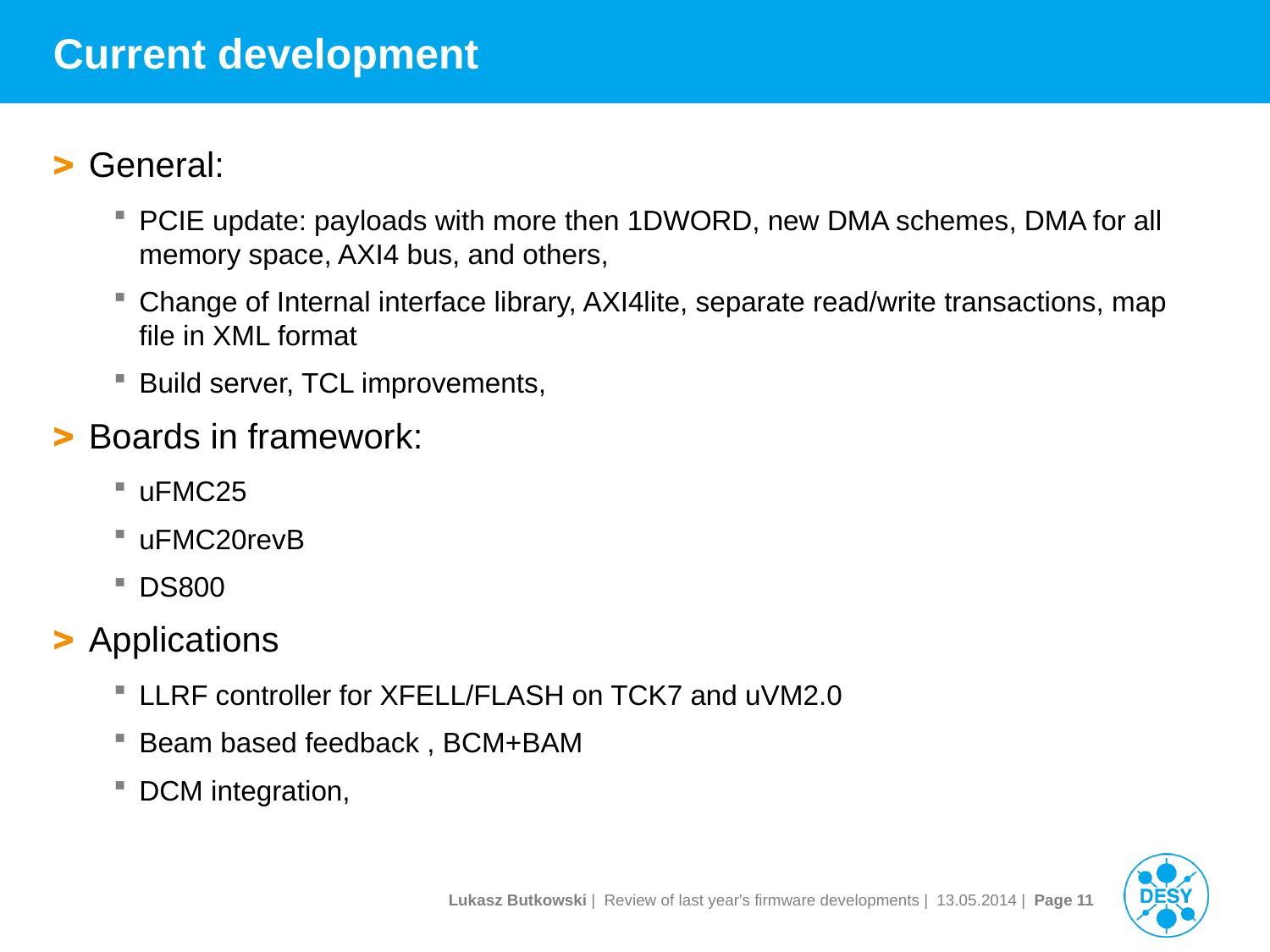

# Current development
General:
PCIE update: payloads with more then 1DWORD, new DMA schemes, DMA for all memory space, AXI4 bus, and others,
Change of Internal interface library, AXI4lite, separate read/write transactions, map file in XML format
Build server, TCL improvements,
Boards in framework:
uFMC25
uFMC20revB
DS800
Applications
LLRF controller for XFELL/FLASH on TCK7 and uVM2.0
Beam based feedback , BCM+BAM
DCM integration,